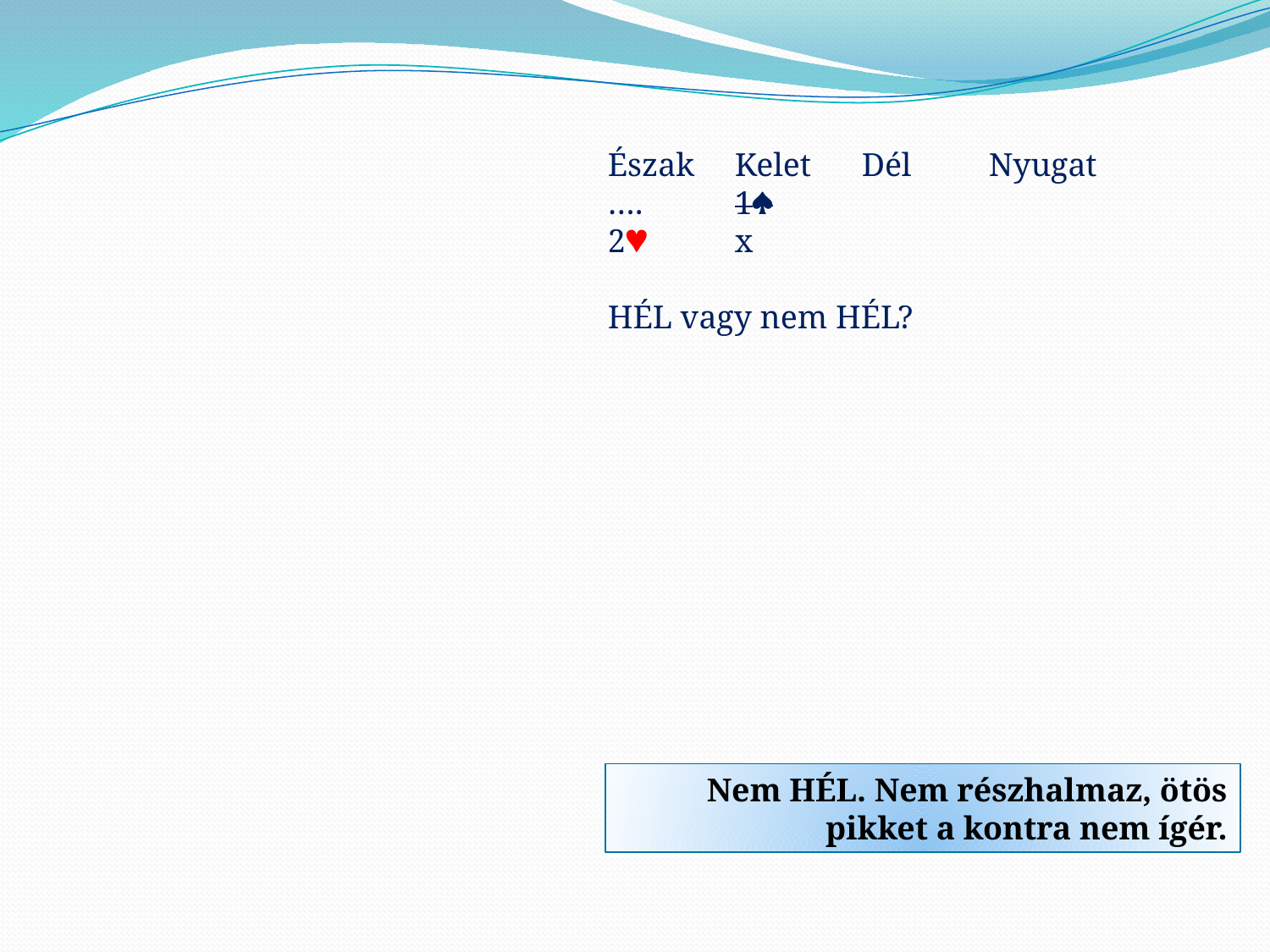

Észak	Kelet	Dél	Nyugat
….	1♠
2♥ 	x

HÉL vagy nem HÉL?

Nem HÉL. Nem részhalmaz, ötös pikket a kontra nem ígér.